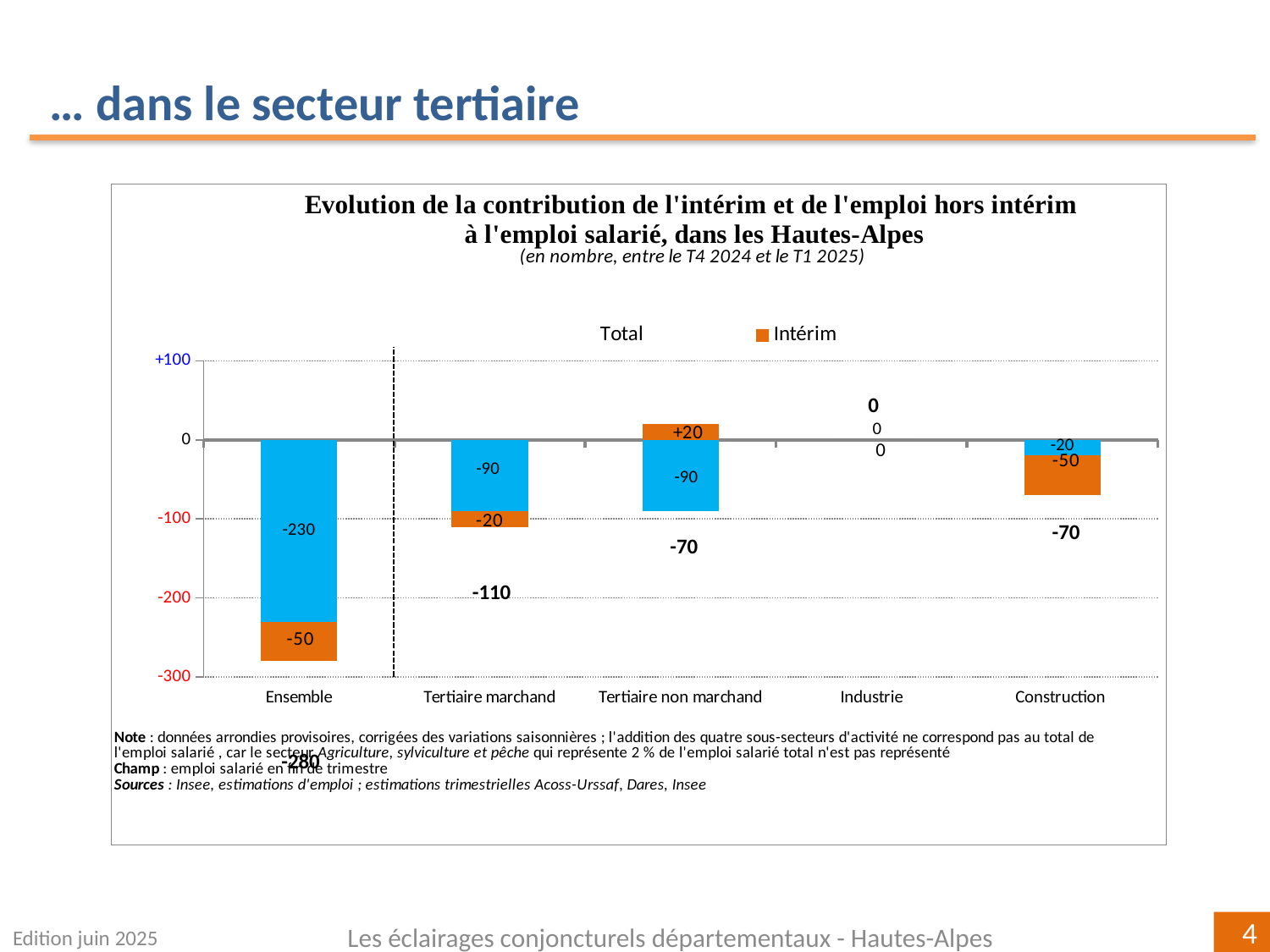

… dans le secteur tertiaire

### Chart

| Category |  |  |  |
|---|---|---|---|
| Ensemble | -230.0 | -50.0 | -280.0 |
| Tertiaire marchand | -90.0 | -20.0 | -110.0 |
| Tertiaire non marchand | -90.0 | 20.0 | -70.0 |
| Industrie | 0.0 | 0.0 | 0.0 |
| Construction
 | -20.0 | -50.0 | -70.0 |
Edition juin 2025
Les éclairages conjoncturels départementaux - Hautes-Alpes
4